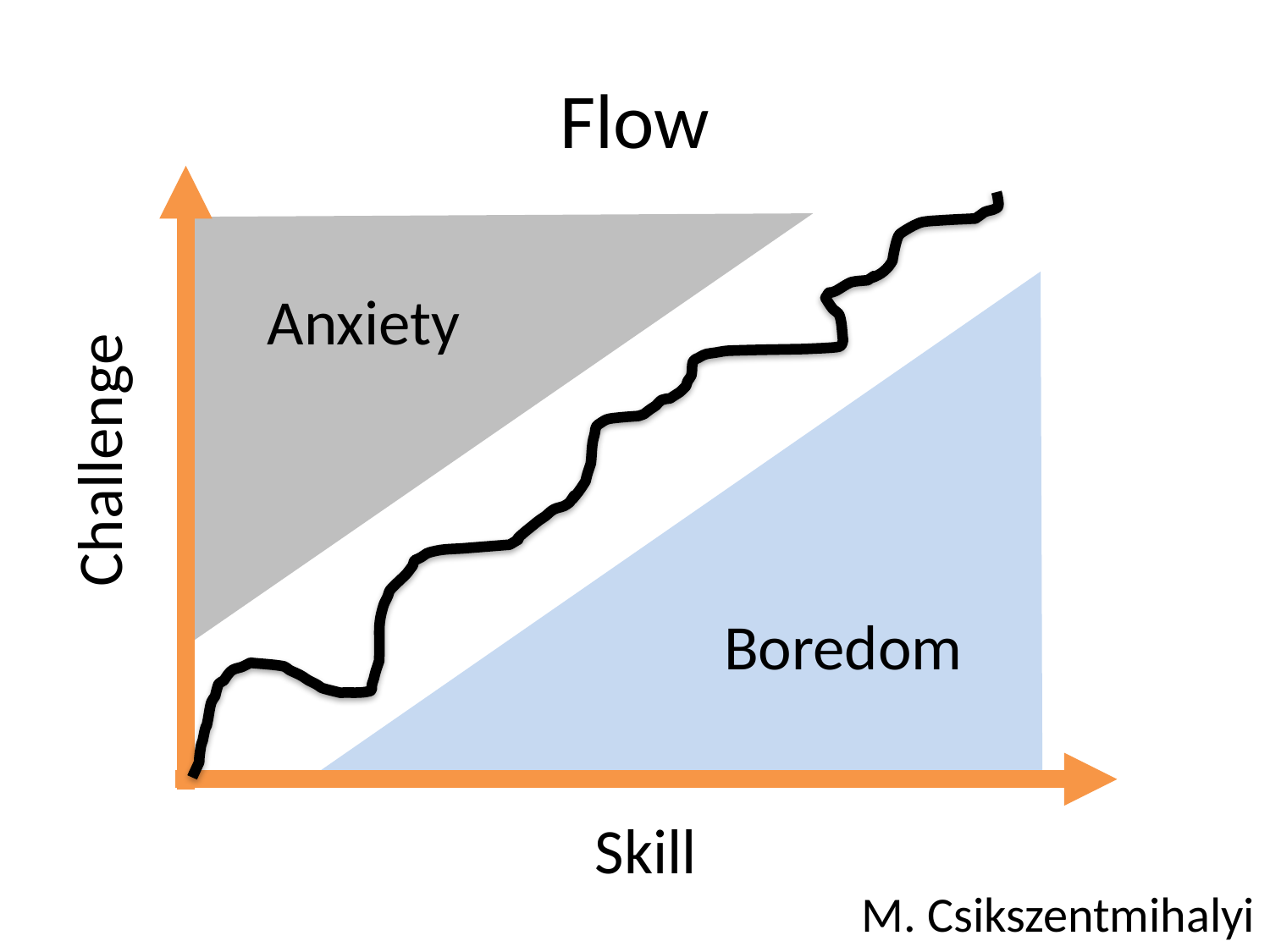

# Flow

Anxiety
Challenge
Boredom
Skill
M. Csikszentmihalyi